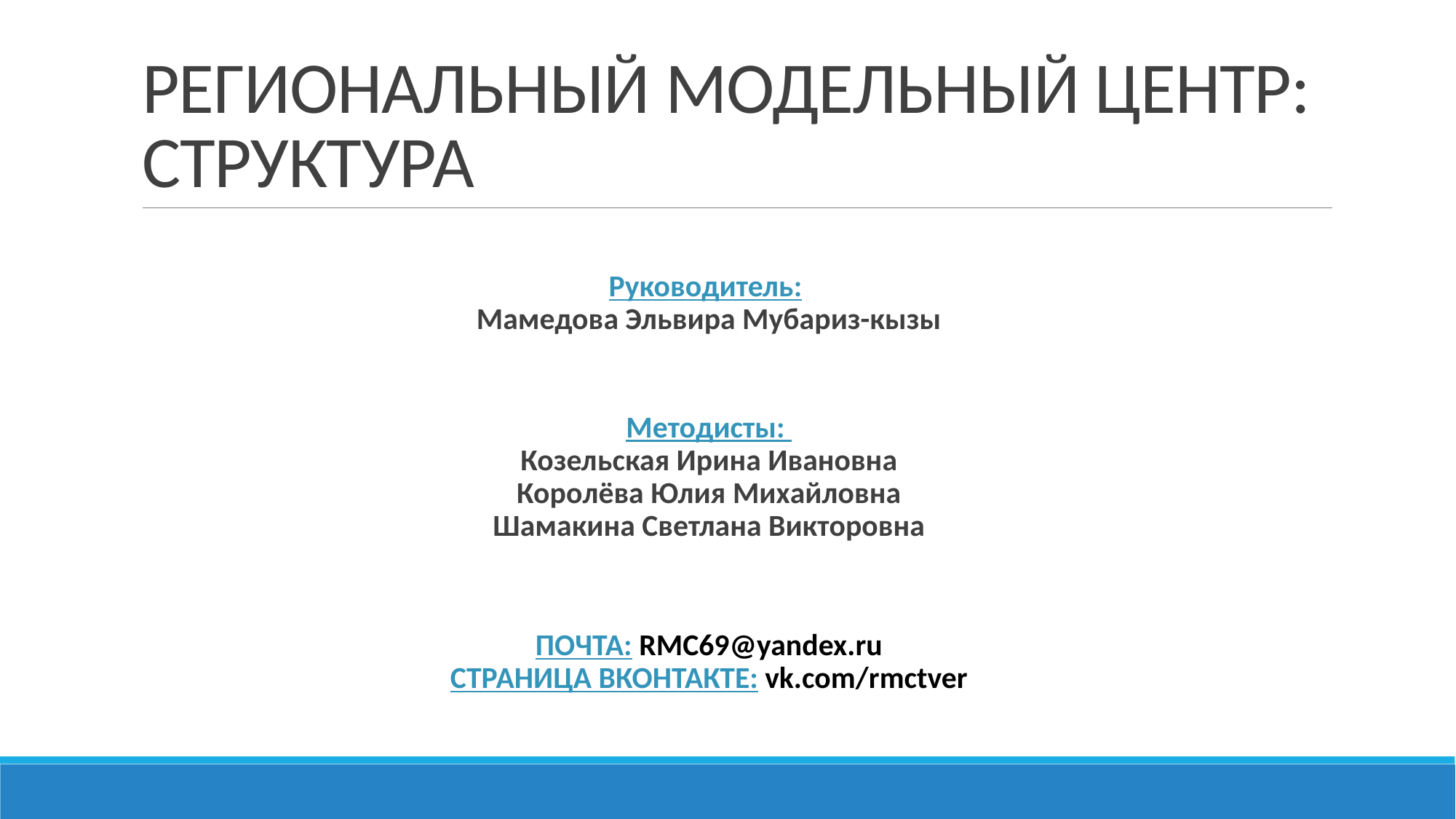

# РЕГИОНАЛЬНЫЙ МОДЕЛЬНЫЙ ЦЕНТР: СТРУКТУРА

Руководитель:
Мамедова Эльвира Мубариз-кызы

Методисты:
Козельская Ирина Ивановна
Королёва Юлия Михайловна
Шамакина Светлана Викторовна
ПОЧТА: RMC69@yandex.ru
СТРАНИЦА ВКОНТАКТЕ: vk.com/rmctver